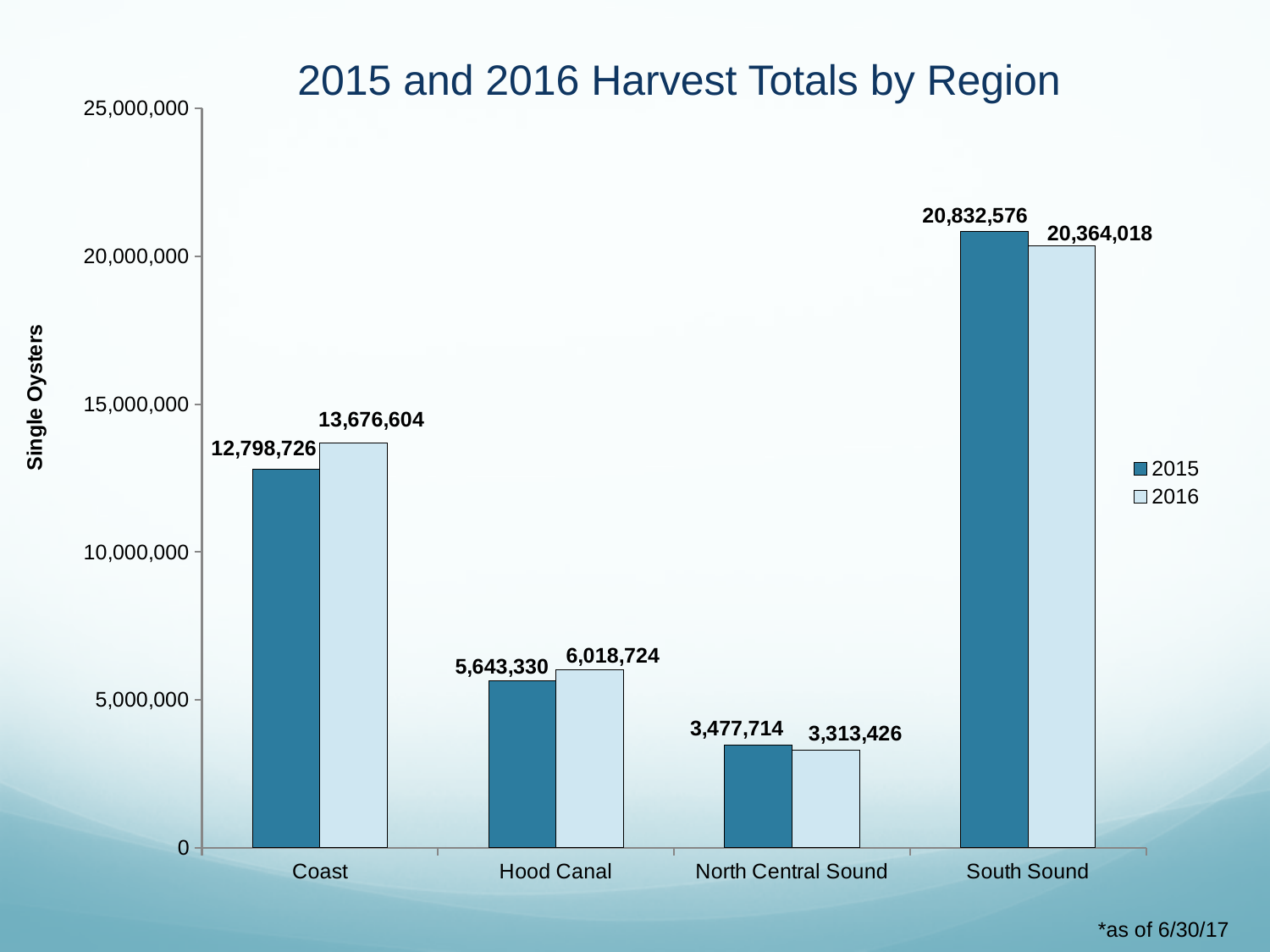

### Chart

| Category | 2015 | 2016 |
|---|---|---|
| Coast | 12798726.0 | 13676604.0 |
| Hood Canal | 5643330.0 | 6018723.6 |
| North Central Sound | 3477714.0 | 3313425.6 |
| South Sound | 20832576.0 | 20364018.0 |
2015 and 2016 Harvest Totals by Region
*as of 6/30/17